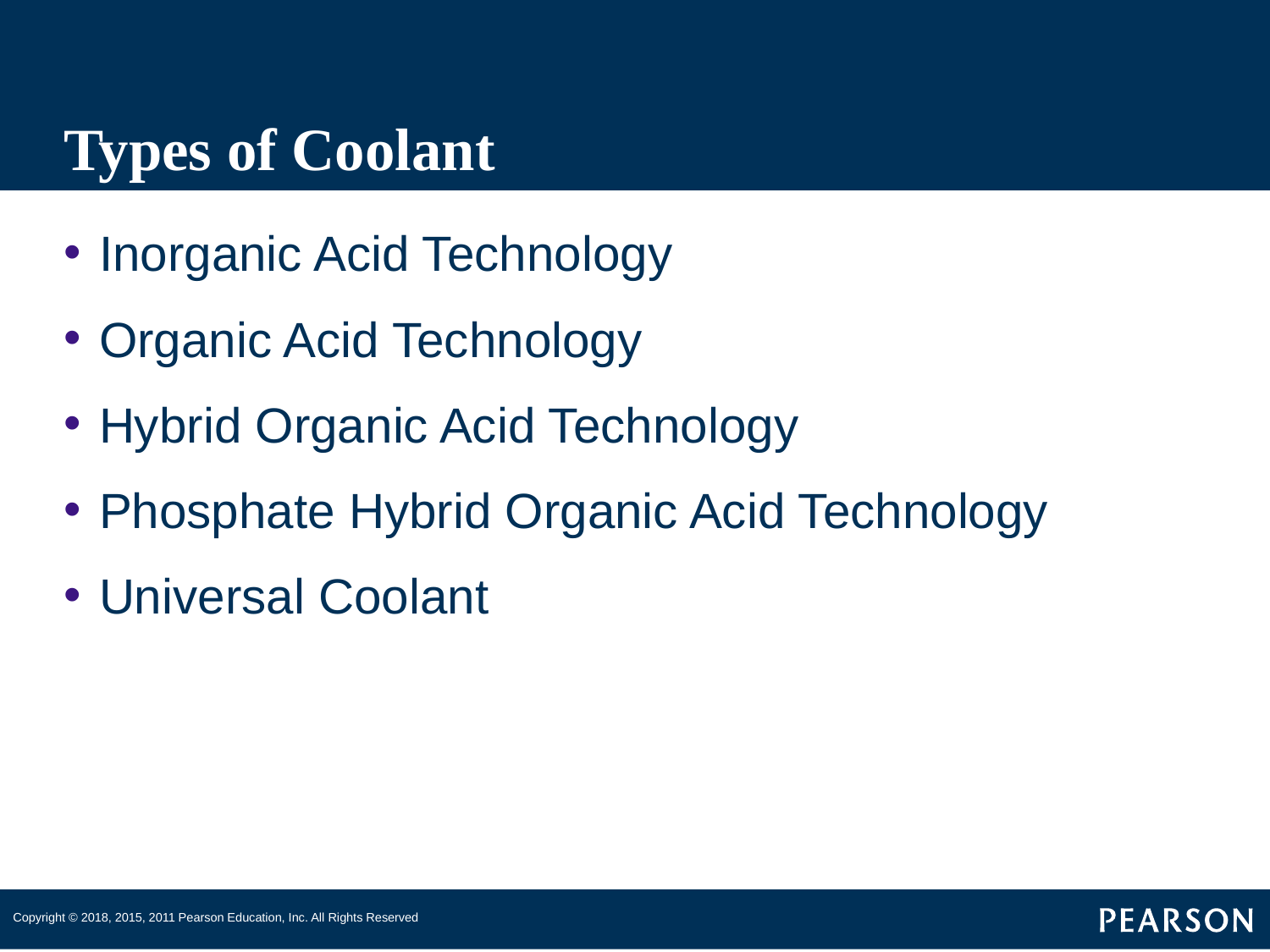

# Types of Coolant
Inorganic Acid Technology
Organic Acid Technology
Hybrid Organic Acid Technology
Phosphate Hybrid Organic Acid Technology
Universal Coolant